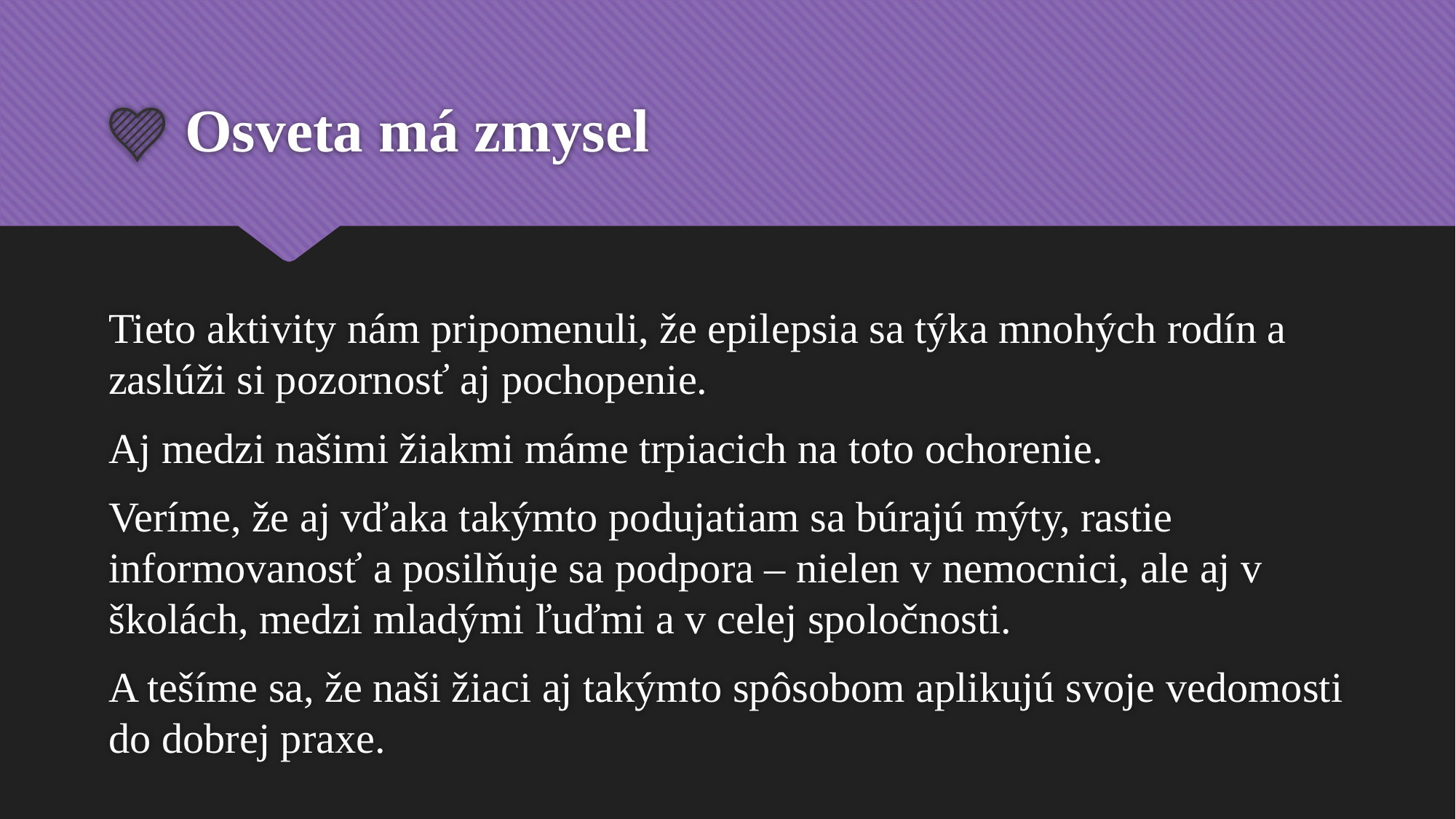

# 💜 Osveta má zmysel
Tieto aktivity nám pripomenuli, že epilepsia sa týka mnohých rodín a zaslúži si pozornosť aj pochopenie.
Aj medzi našimi žiakmi máme trpiacich na toto ochorenie.
Veríme, že aj vďaka takýmto podujatiam sa búrajú mýty, rastie informovanosť a posilňuje sa podpora – nielen v nemocnici, ale aj v školách, medzi mladými ľuďmi a v celej spoločnosti.​
A tešíme sa, že naši žiaci aj takýmto spôsobom aplikujú svoje vedomosti do dobrej praxe.